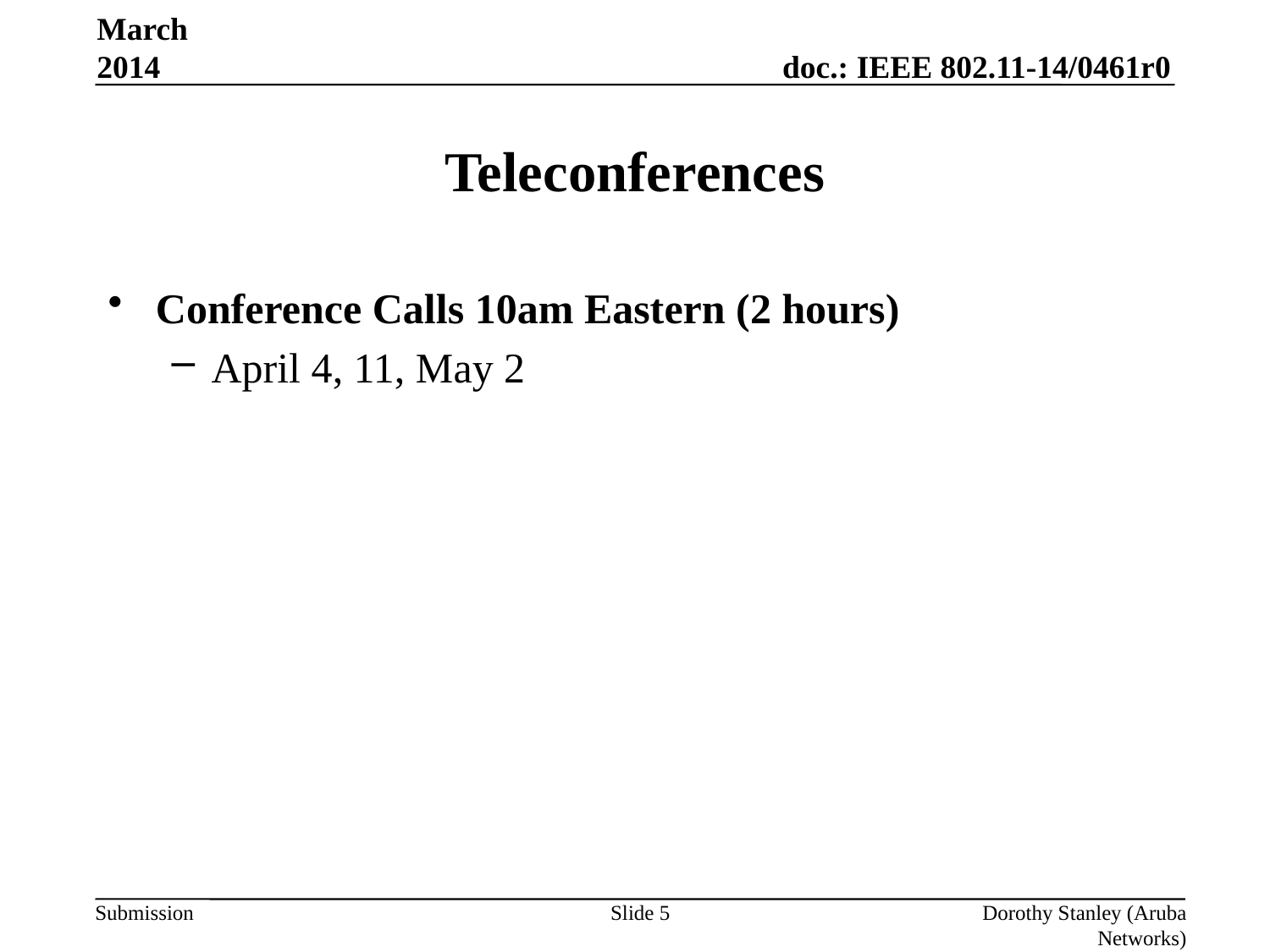

March 2014
# Teleconferences
Conference Calls 10am Eastern (2 hours)
April 4, 11, May 2

Slide 5
Dorothy Stanley (Aruba Networks)